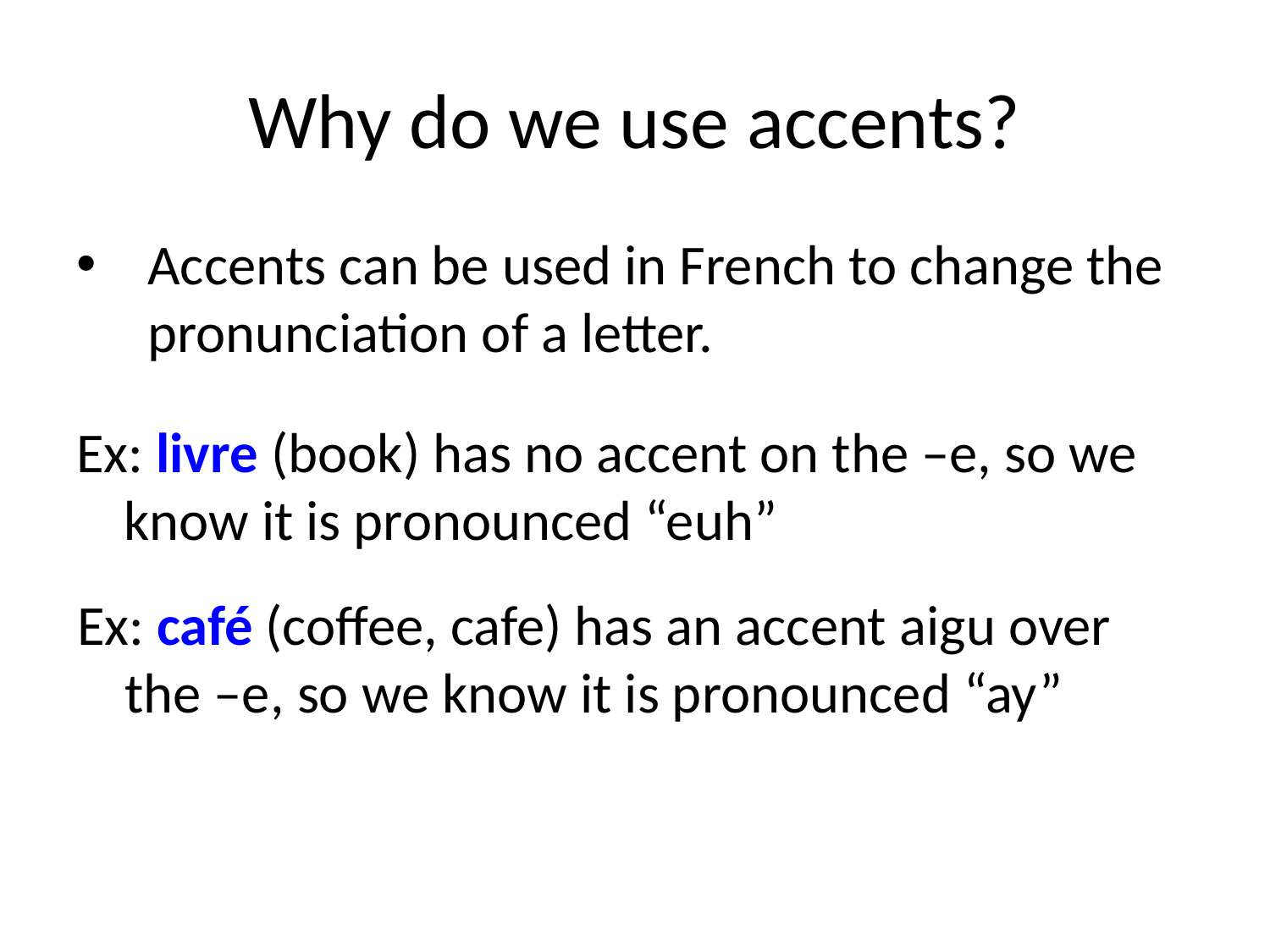

# Why do we use accents?
Accents can be used in French to change the pronunciation of a letter.
Ex: livre (book) has no accent on the –e, so we  know it is pronounced “euh”
Ex: café (coffee, cafe) has an accent aigu over the –e, so we know it is pronounced “ay”